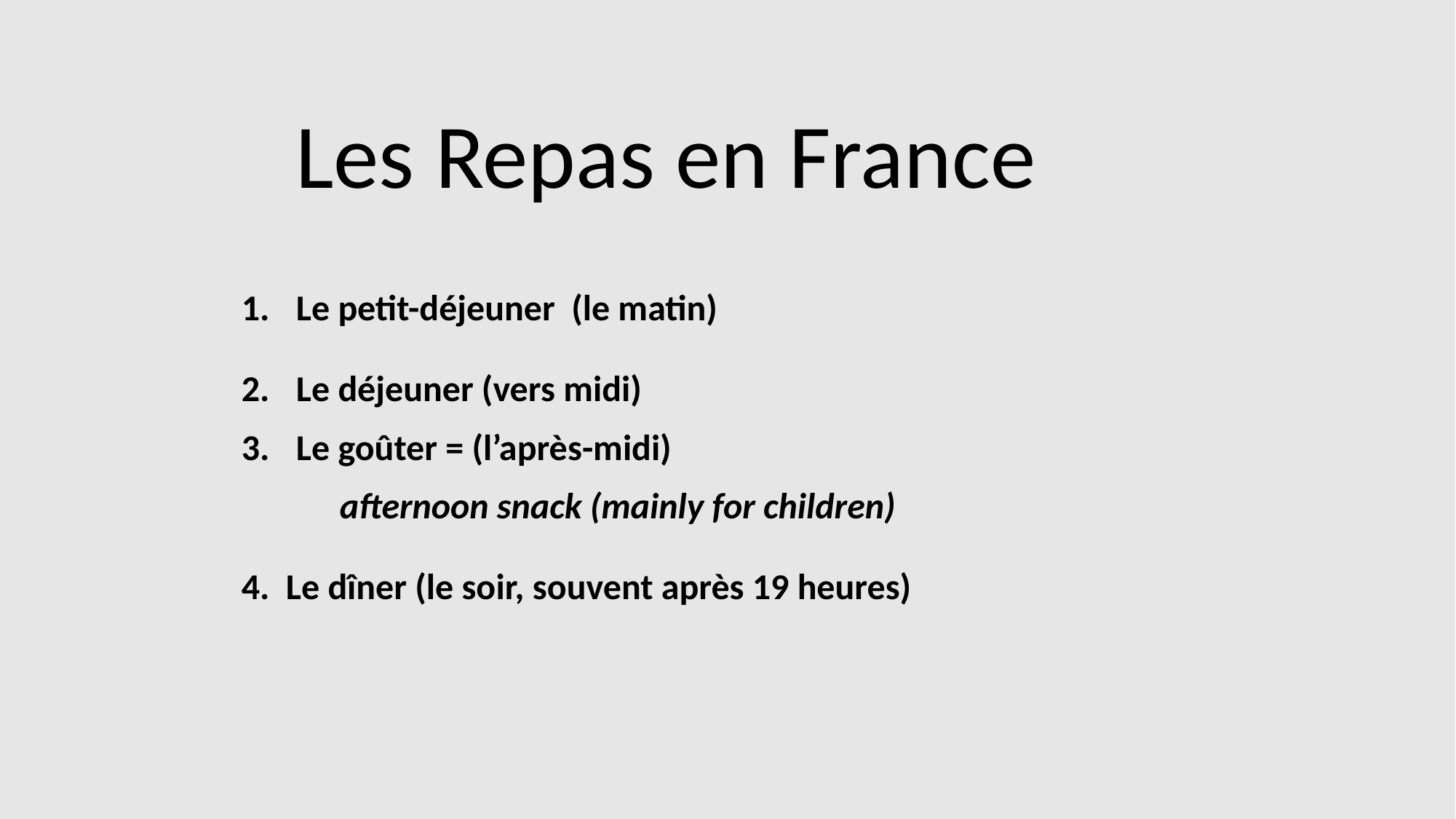

# Les Repas en France
Le petit-déjeuner  (le matin)
Le déjeuner (vers midi)
Le goûter = (l’après-midi)
            afternoon snack (mainly for children)
4.  Le dîner (le soir, souvent après 19 heures)